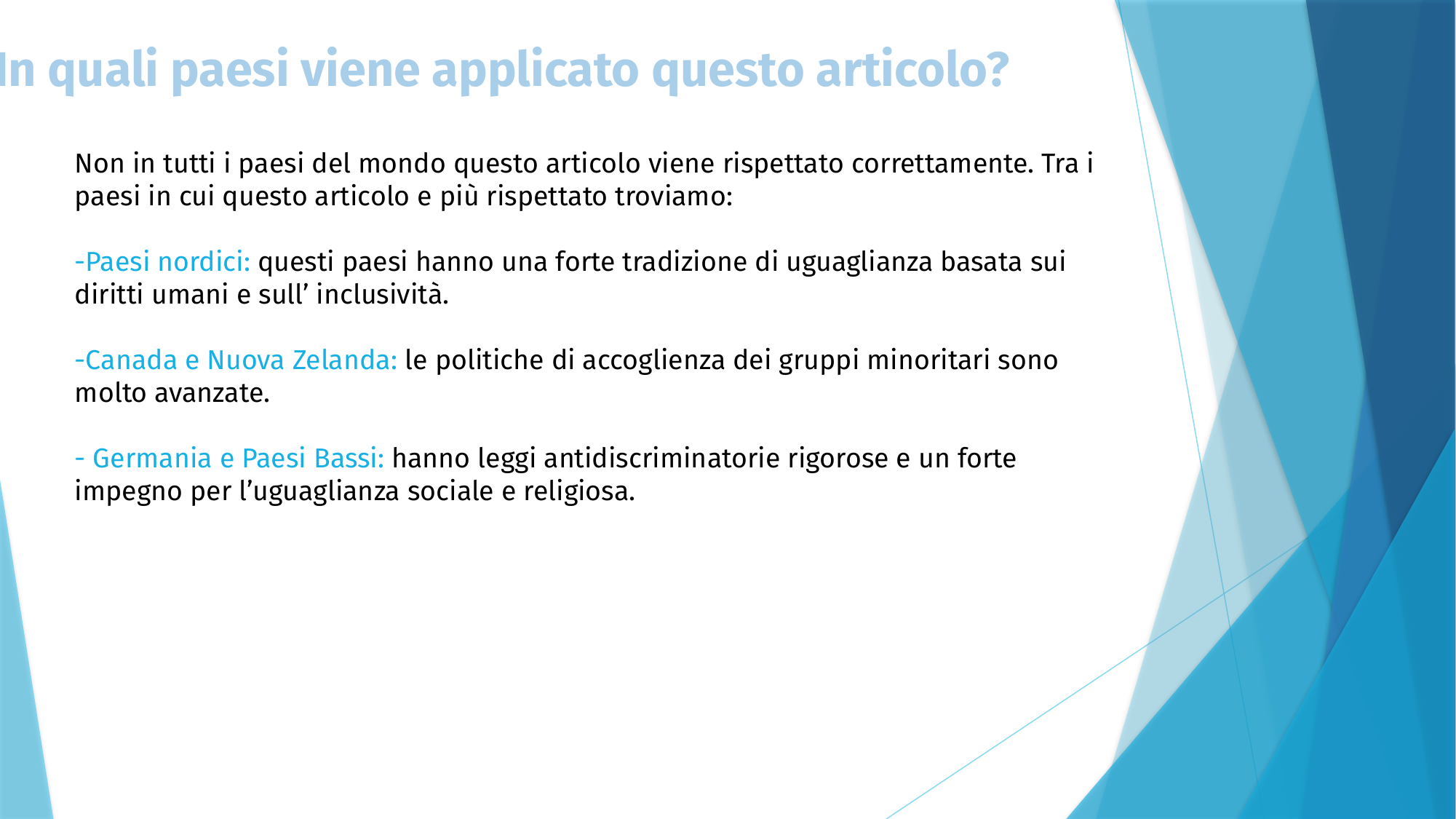

In quali paesi viene applicato questo articolo?
Non in tutti i paesi del mondo questo articolo viene rispettato correttamente. Tra i paesi in cui questo articolo e più rispettato troviamo:

-Paesi nordici: questi paesi hanno una forte tradizione di uguaglianza basata sui diritti umani e sull’ inclusività.

-Canada e Nuova Zelanda: le politiche di accoglienza dei gruppi minoritari sono molto avanzate.

- Germania e Paesi Bassi: hanno leggi antidiscriminatorie rigorose e un forte impegno per l’uguaglianza sociale e religiosa.